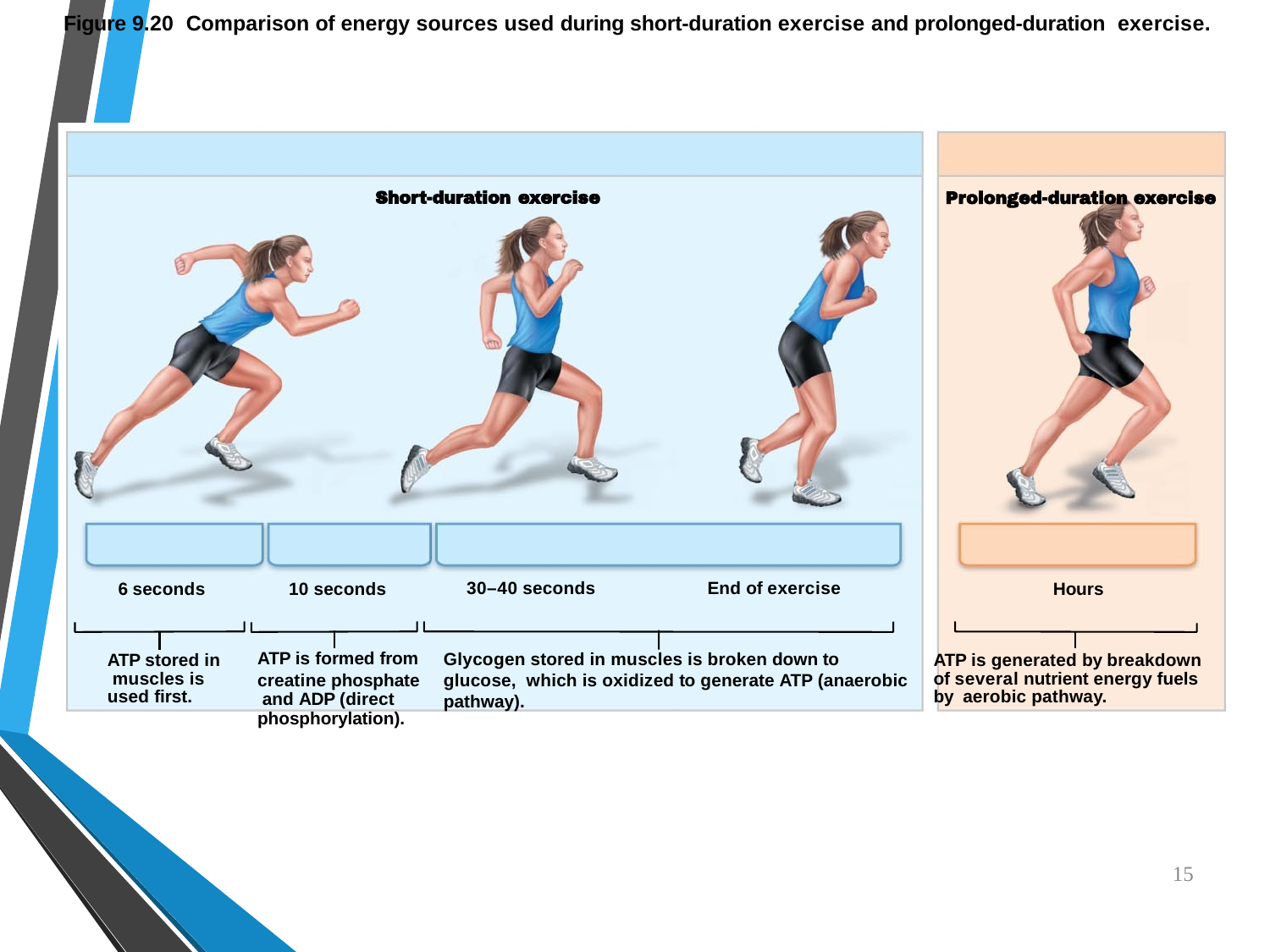

Figure 9.20  Comparison of energy sources used during short-duration exercise and prolonged-duration  exercise.

Short-duration exercise
Prolonged-duration exercise
End of exercise
30–40 seconds
6 seconds
10 seconds
Hours

Glycogen stored in muscles is broken down to glucose,  which is oxidized to generate ATP (anaerobic pathway).
ATP is formed from
creatine phosphate  and ADP (direct  phosphorylation).
ATP stored in  muscles is  used first.
ATP is generated by breakdown  of several nutrient energy fuels by  aerobic pathway.
15